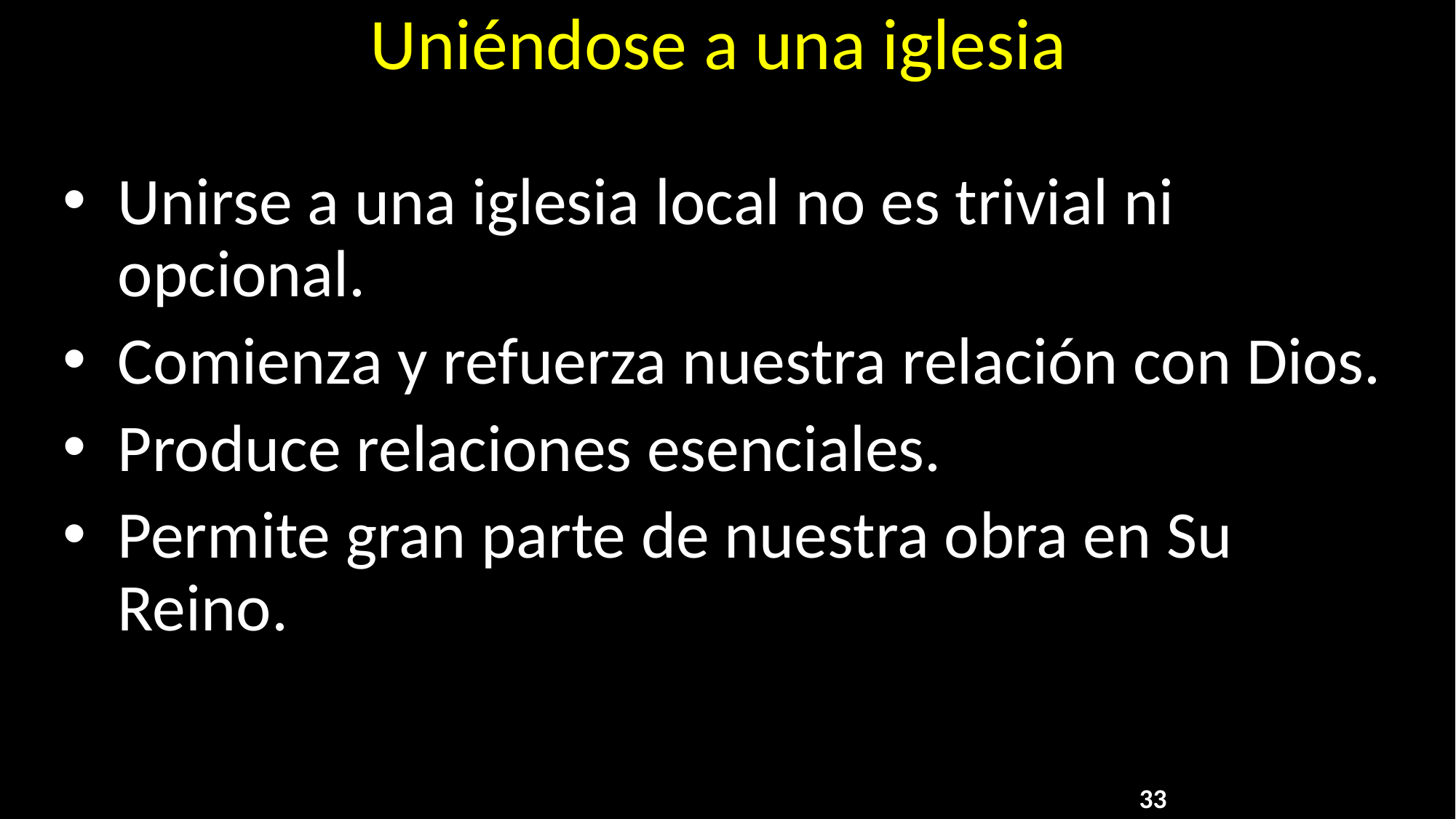

# Uniéndose a una iglesia
Unirse a una iglesia local no es trivial ni opcional.
Comienza y refuerza nuestra relación con Dios.
Produce relaciones esenciales.
Permite gran parte de nuestra obra en Su Reino.

33